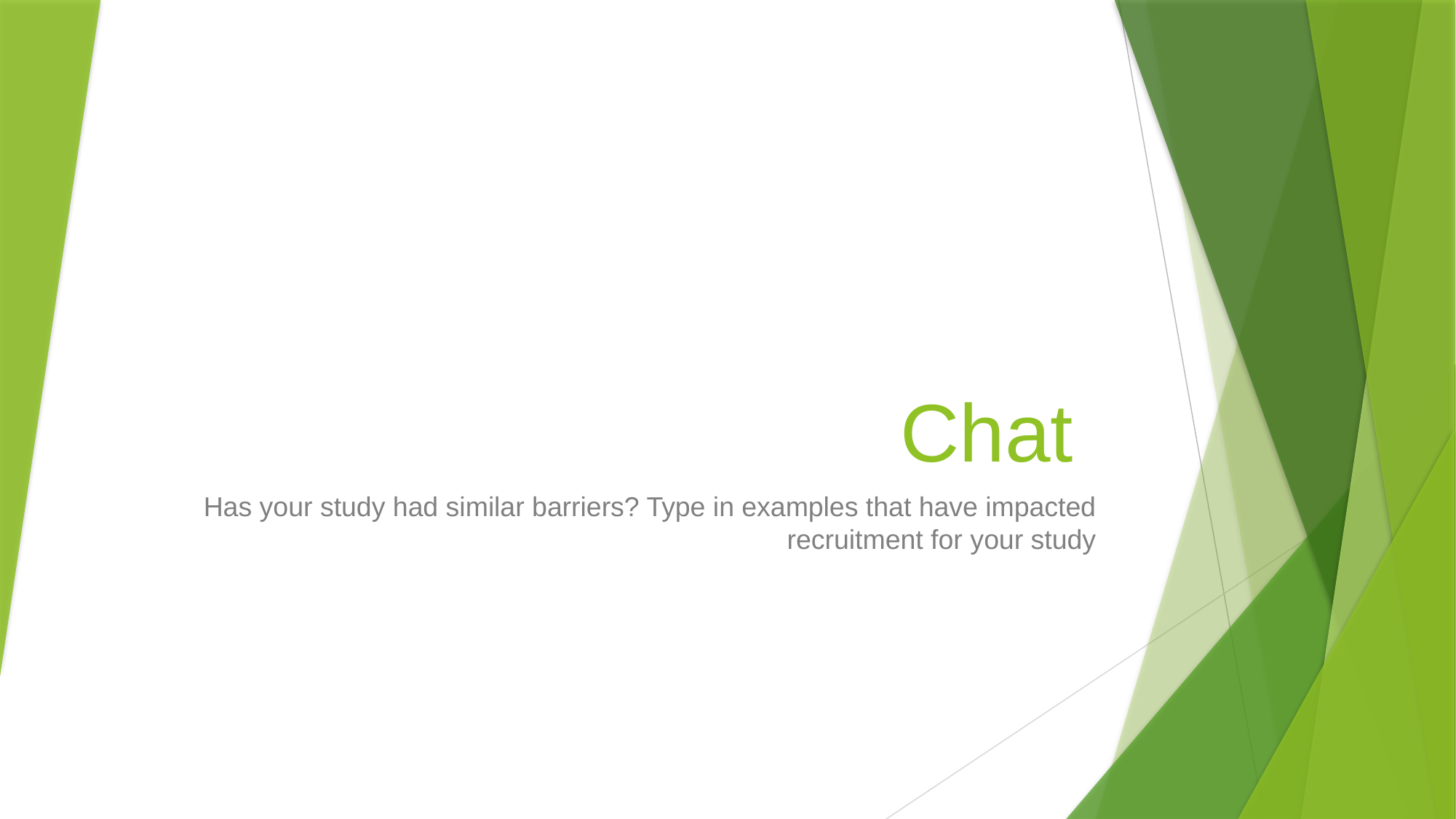

# Chat
Has your study had similar barriers? Type in examples that have impacted recruitment for your study